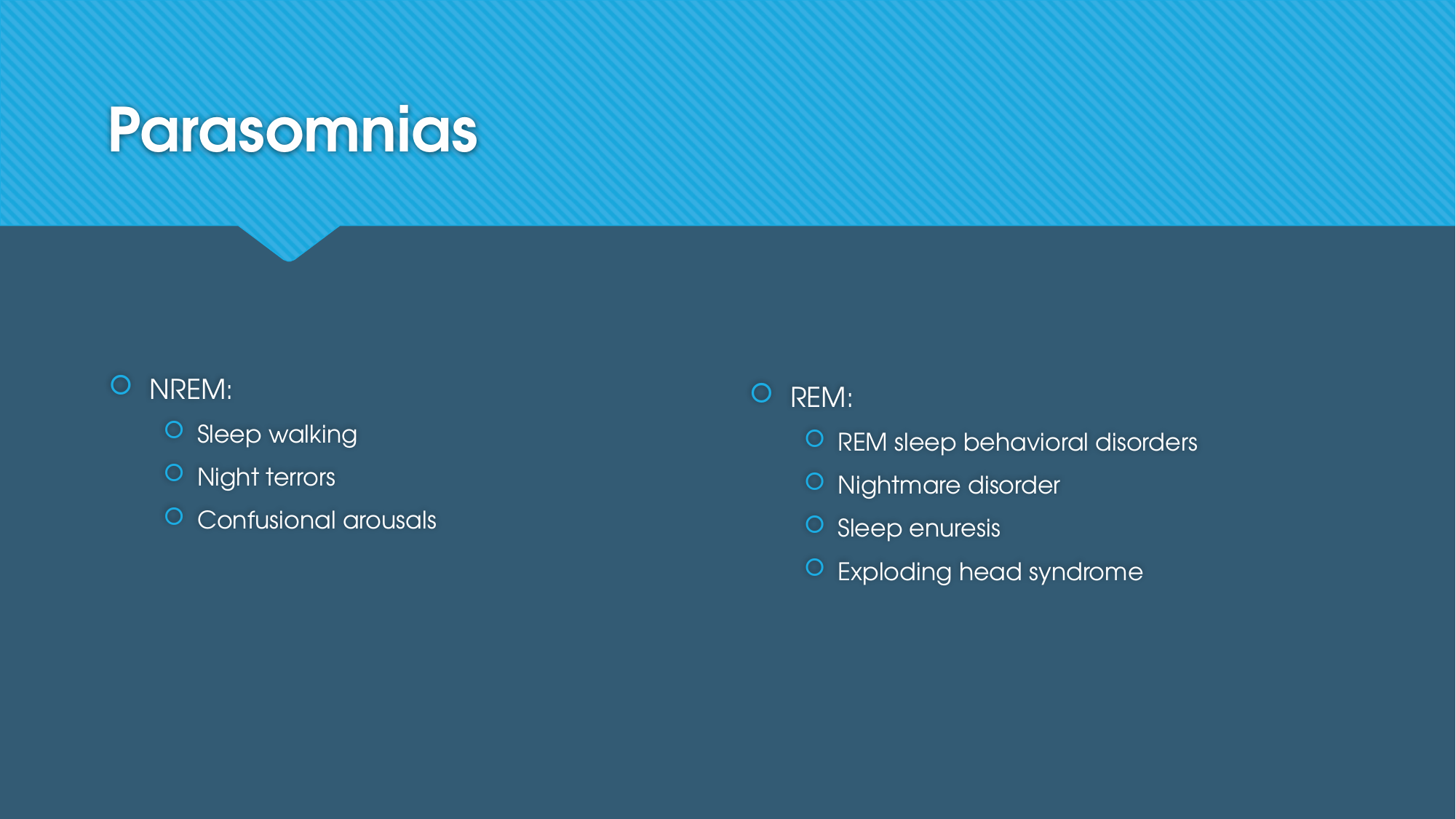

# Parasomnias
NREM:
Sleep walking
Night terrors
Confusional arousals

REM:
REM sleep behavioral disorders
Nightmare disorder
Sleep enuresis
Exploding head syndrome